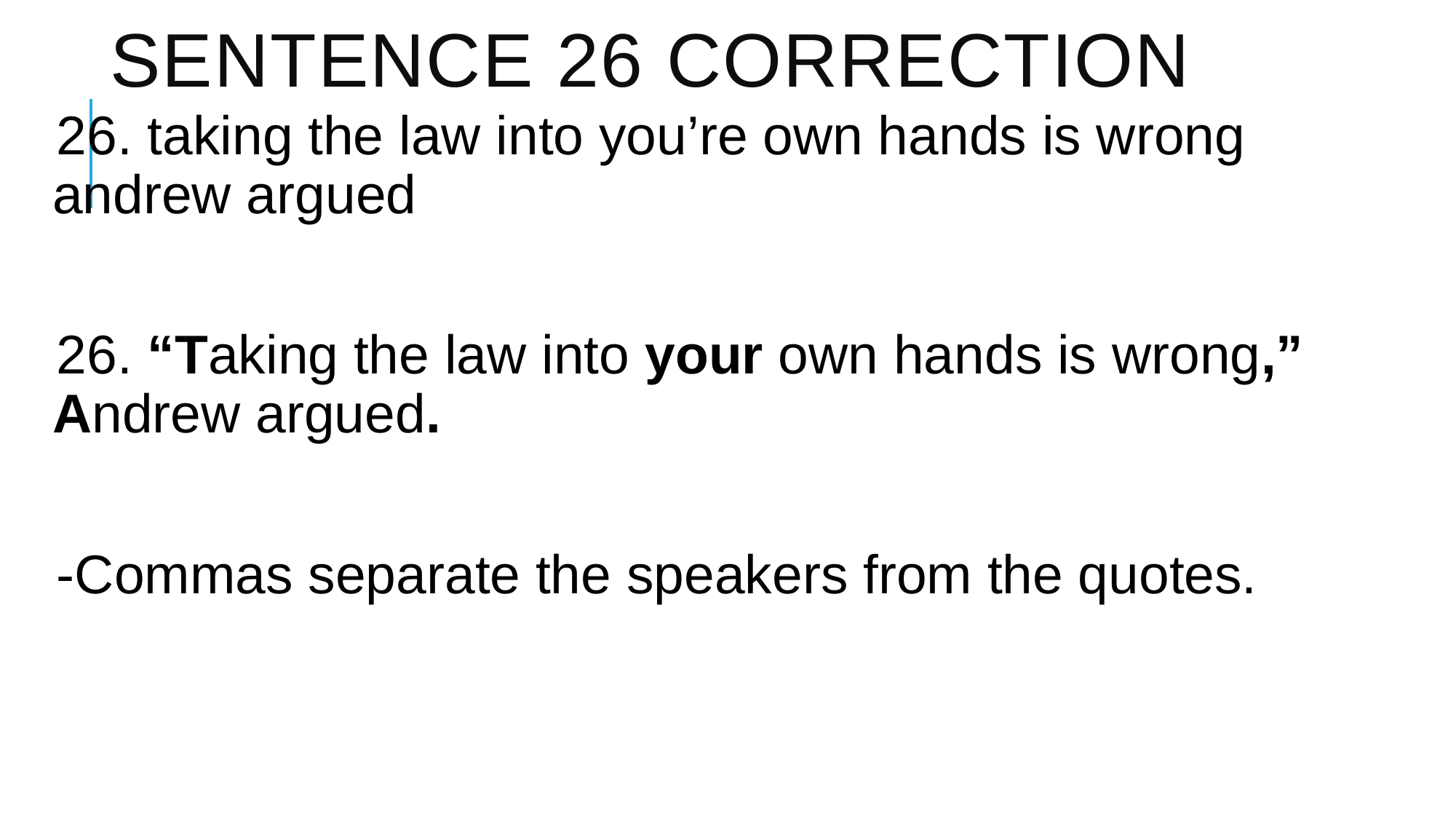

# Sentence 26 correction
26. taking the law into you’re own hands is wrong andrew argued

26. “Taking the law into your own hands is wrong,” Andrew argued.

-Commas separate the speakers from the quotes.